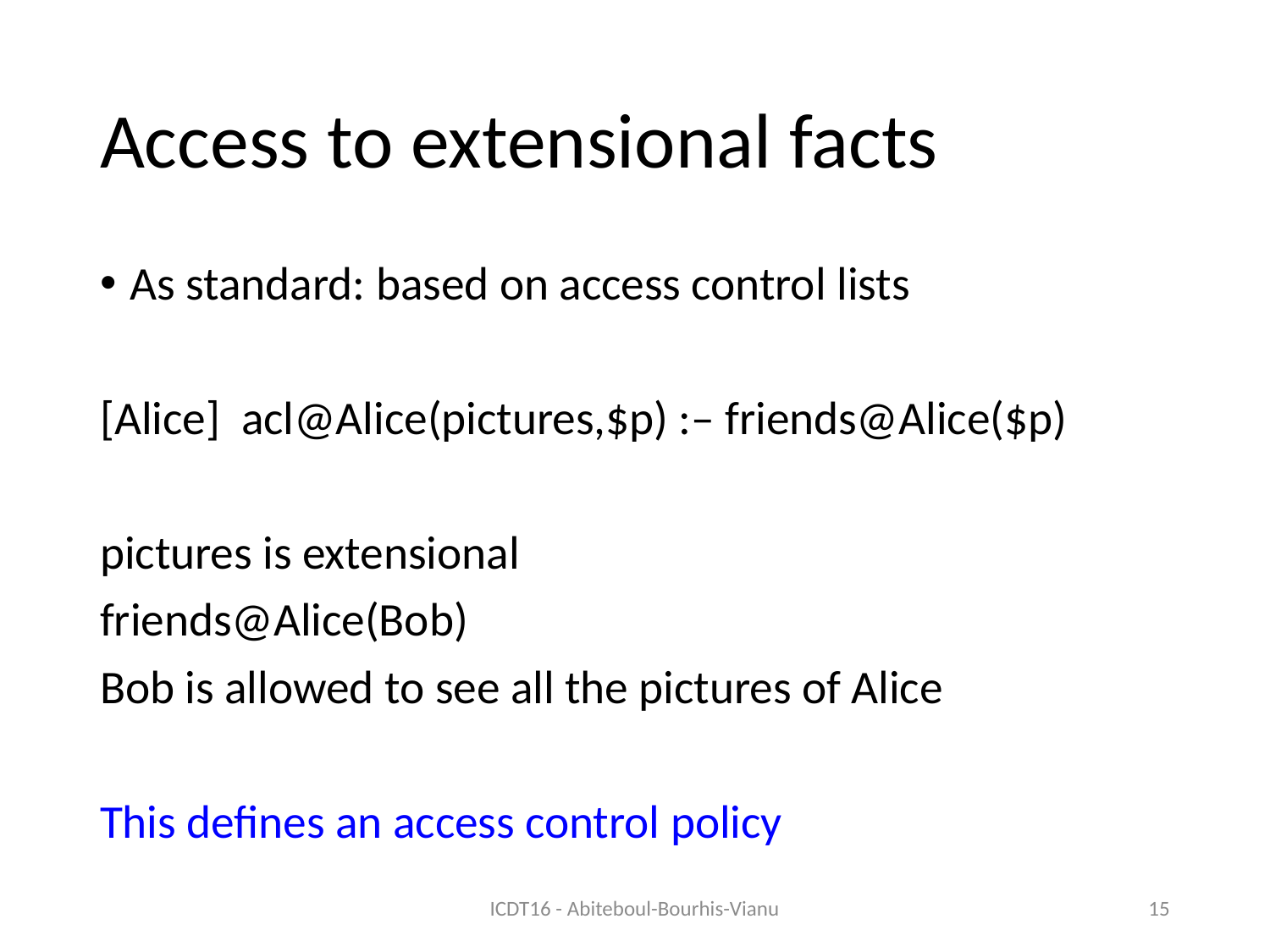

# Access to extensional facts
As standard: based on access control lists

[Alice]  acl@Alice(pictures,$p) :– friends@Alice($p)

pictures is extensional
friends@Alice(Bob)
Bob is allowed to see all the pictures of Alice

This defines an access control policy
ICDT16 - Abiteboul-Bourhis-Vianu
15